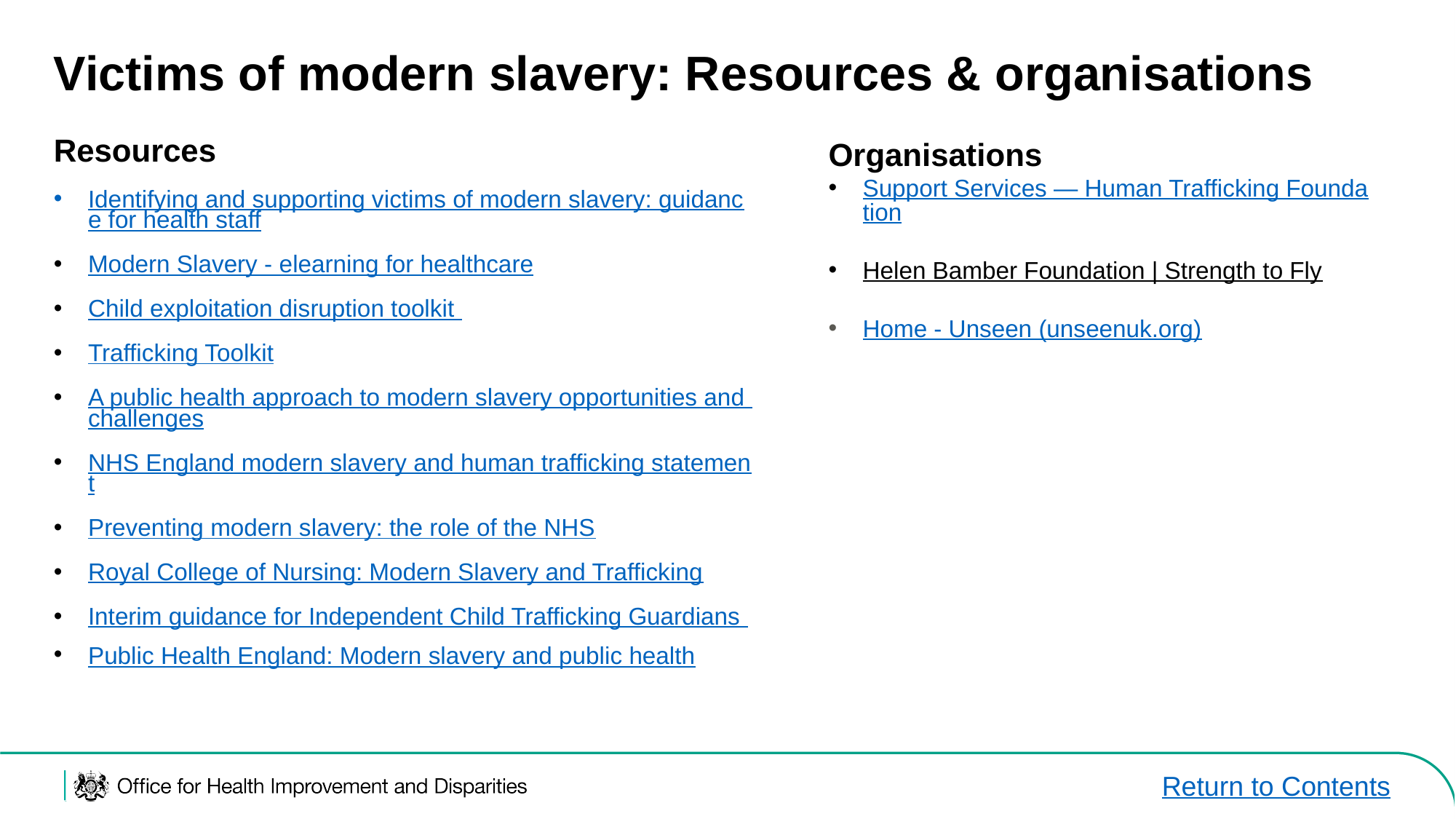

# Victims of modern slavery: Resources & organisations
Resources
Identifying and supporting victims of modern slavery: guidance for health staff
Modern Slavery - elearning for healthcare
Child exploitation disruption toolkit
Trafficking Toolkit
A public health approach to modern slavery opportunities and challenges
NHS England modern slavery and human trafficking statement
Preventing modern slavery: the role of the NHS
Royal College of Nursing: Modern Slavery and Trafficking
Interim guidance for Independent Child Trafficking Guardians
Public Health England: Modern slavery and public health

Organisations
Support Services — Human Trafficking Foundation

Helen Bamber Foundation | Strength to Fly

Home - Unseen (unseenuk.org)
Return to Contents